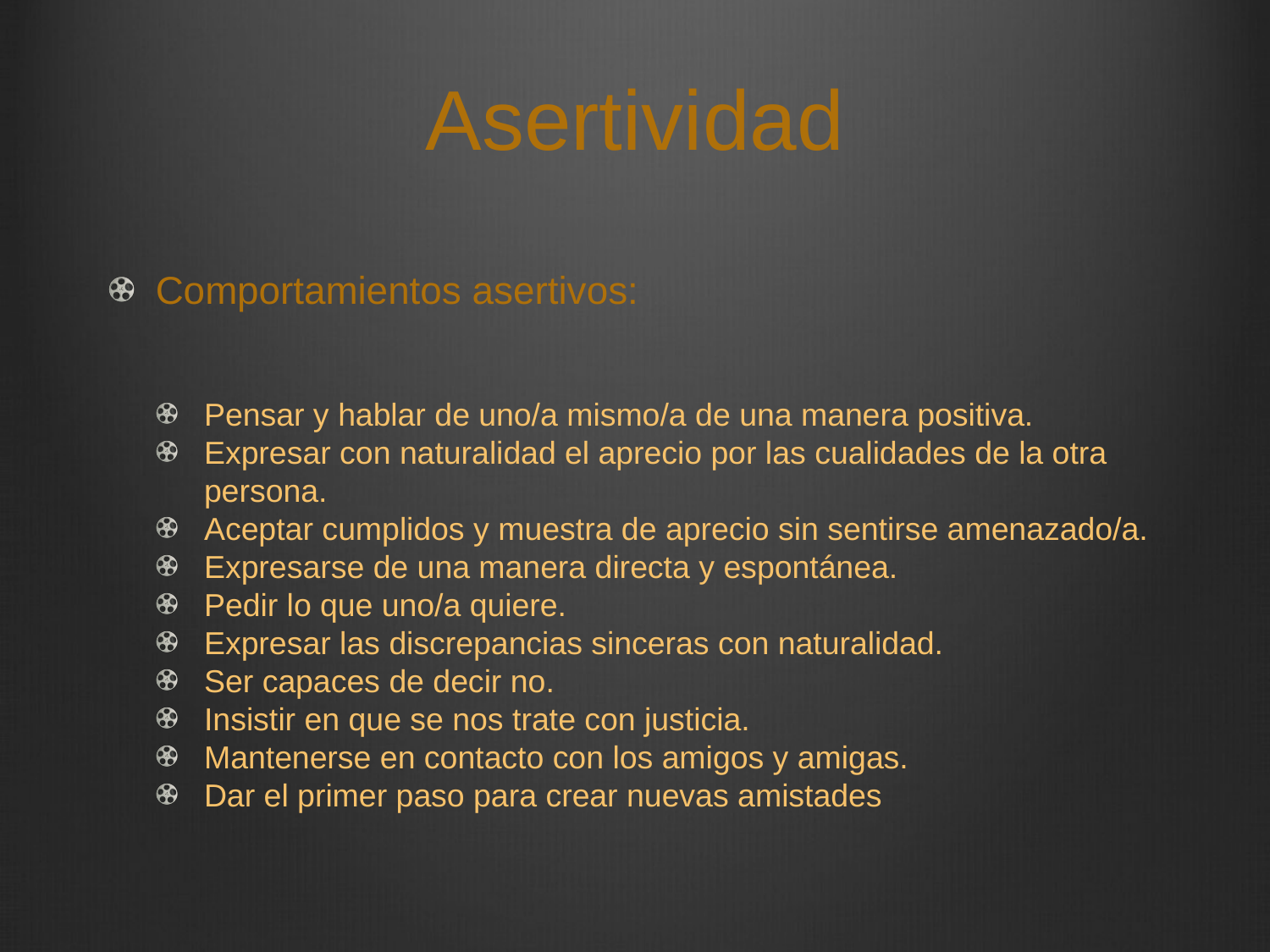

# Asertividad
Comportamientos asertivos:

Pensar y hablar de uno/a mismo/a de una manera positiva.
Expresar con naturalidad el aprecio por las cualidades de la otra persona.
Aceptar cumplidos y muestra de aprecio sin sentirse amenazado/a.
Expresarse de una manera directa y espontánea.
Pedir lo que uno/a quiere.
Expresar las discrepancias sinceras con naturalidad.
Ser capaces de decir no.
Insistir en que se nos trate con justicia.
Mantenerse en contacto con los amigos y amigas.
Dar el primer paso para crear nuevas amistades